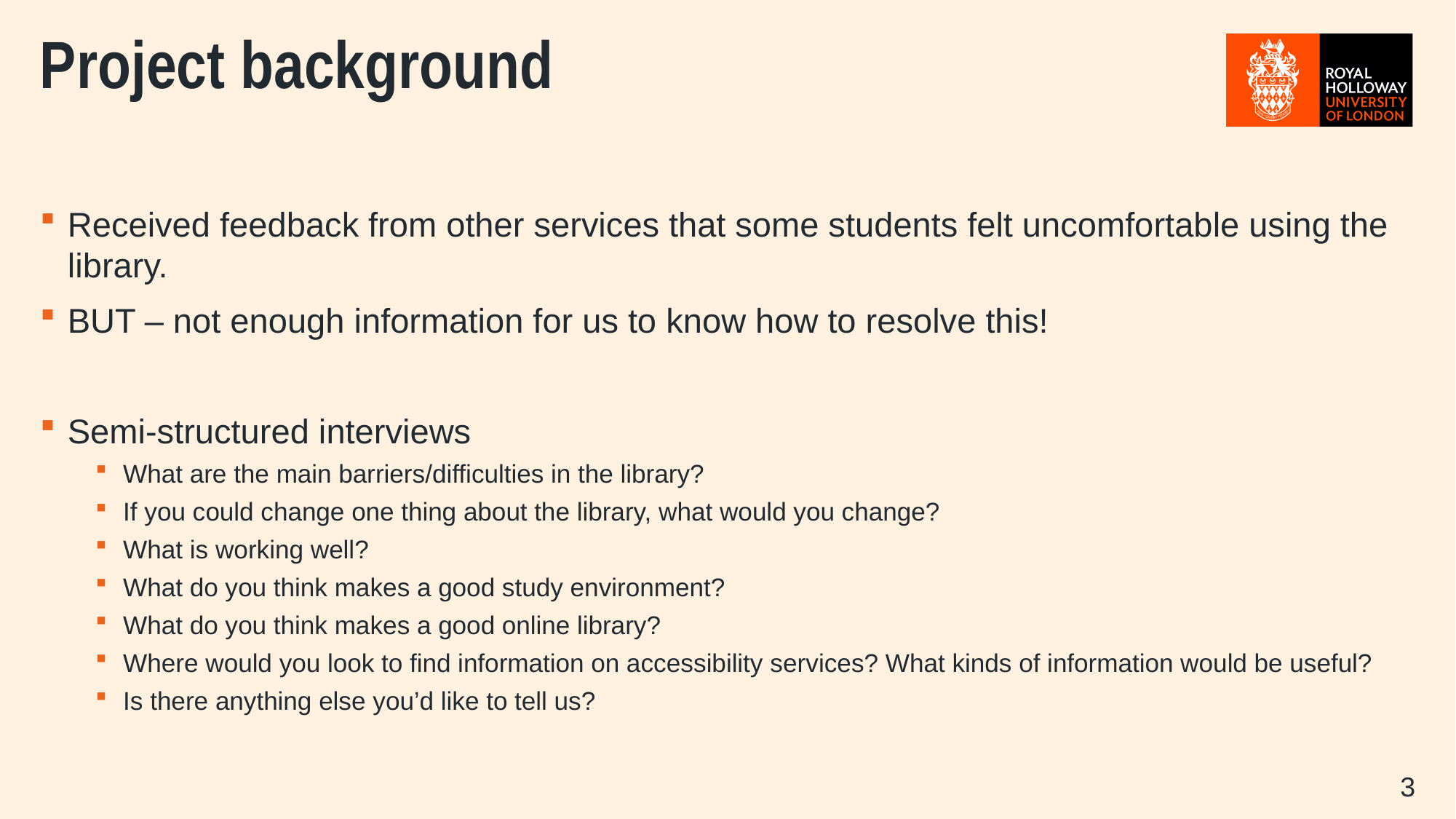

# Project background
Received feedback from other services that some students felt uncomfortable using the library.
BUT – not enough information for us to know how to resolve this!

Semi-structured interviews
What are the main barriers/difficulties in the library? ​
If you could change one thing about the library, what would you change?​
What is working well?​
What do you think makes a good study environment? ​
What do you think makes a good online library?​
Where would you look to find information on accessibility services? What kinds of information would be useful?​
Is there anything else you’d like to tell us?

3